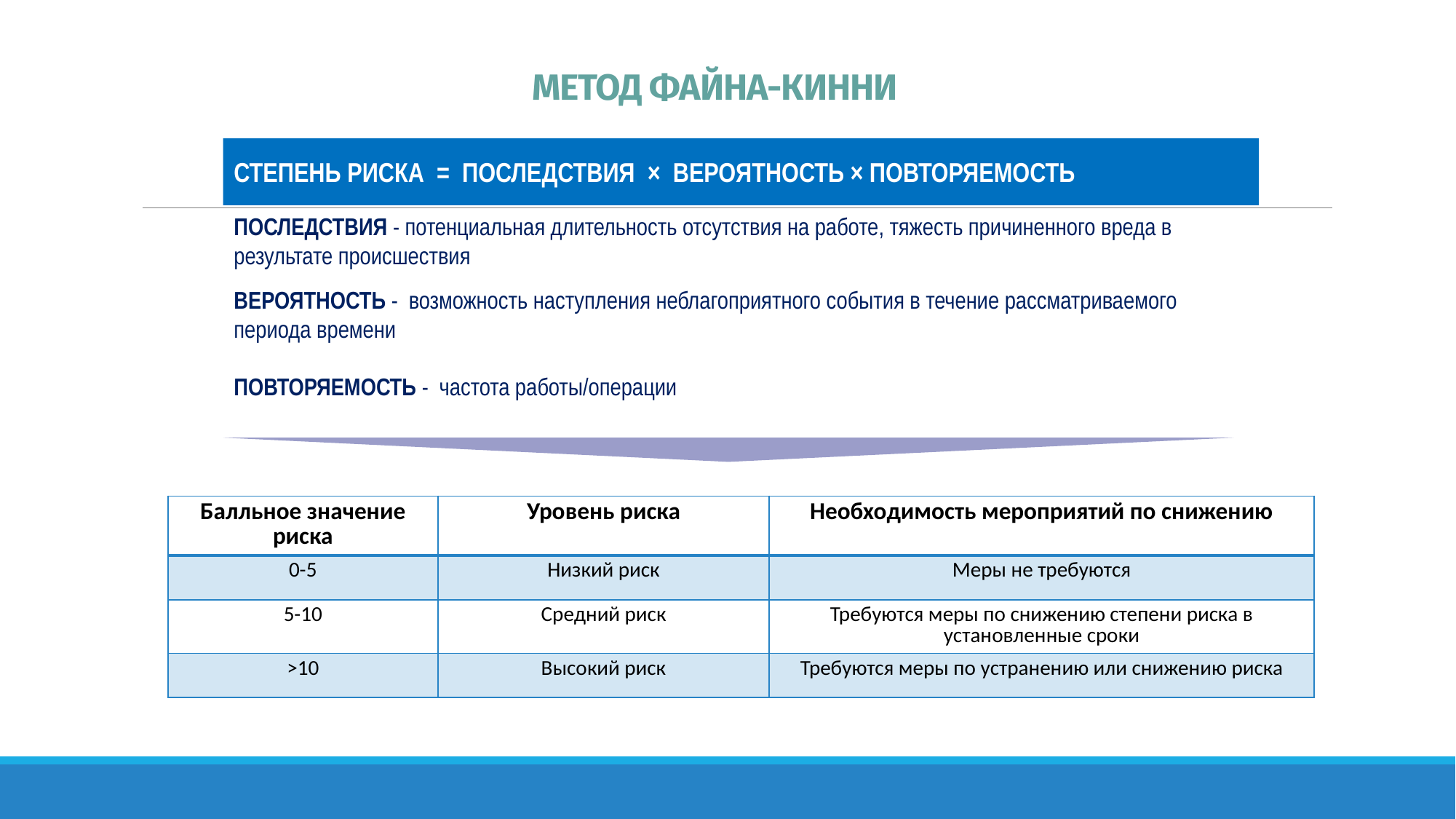

# Метод файна-кинни
СТЕПЕНЬ РИСКА  =  ПОСЛЕДСТВИЯ  ×  ВЕРОЯТНОСТЬ × ПОВТОРЯЕМОСТЬ
ПОСЛЕДСТВИЯ - потенциальная длительность отсутствия на работе, тяжесть причиненного вреда в результате происшествия
ВЕРОЯТНОСТЬ -  возможность наступления неблагоприятного события в течение рассматриваемого периода времени
ПОВТОРЯЕМОСТЬ -  частота работы/операции

| Балльное значение риска | Уровень риска | Необходимость мероприятий по снижению |
| --- | --- | --- |
| 0-5 | Низкий риск | Меры не требуются |
| 5-10 | Средний риск | Требуются меры по снижению степени риска в установленные сроки |
| >10 | Высокий риск | Требуются меры по устранению или снижению риска |